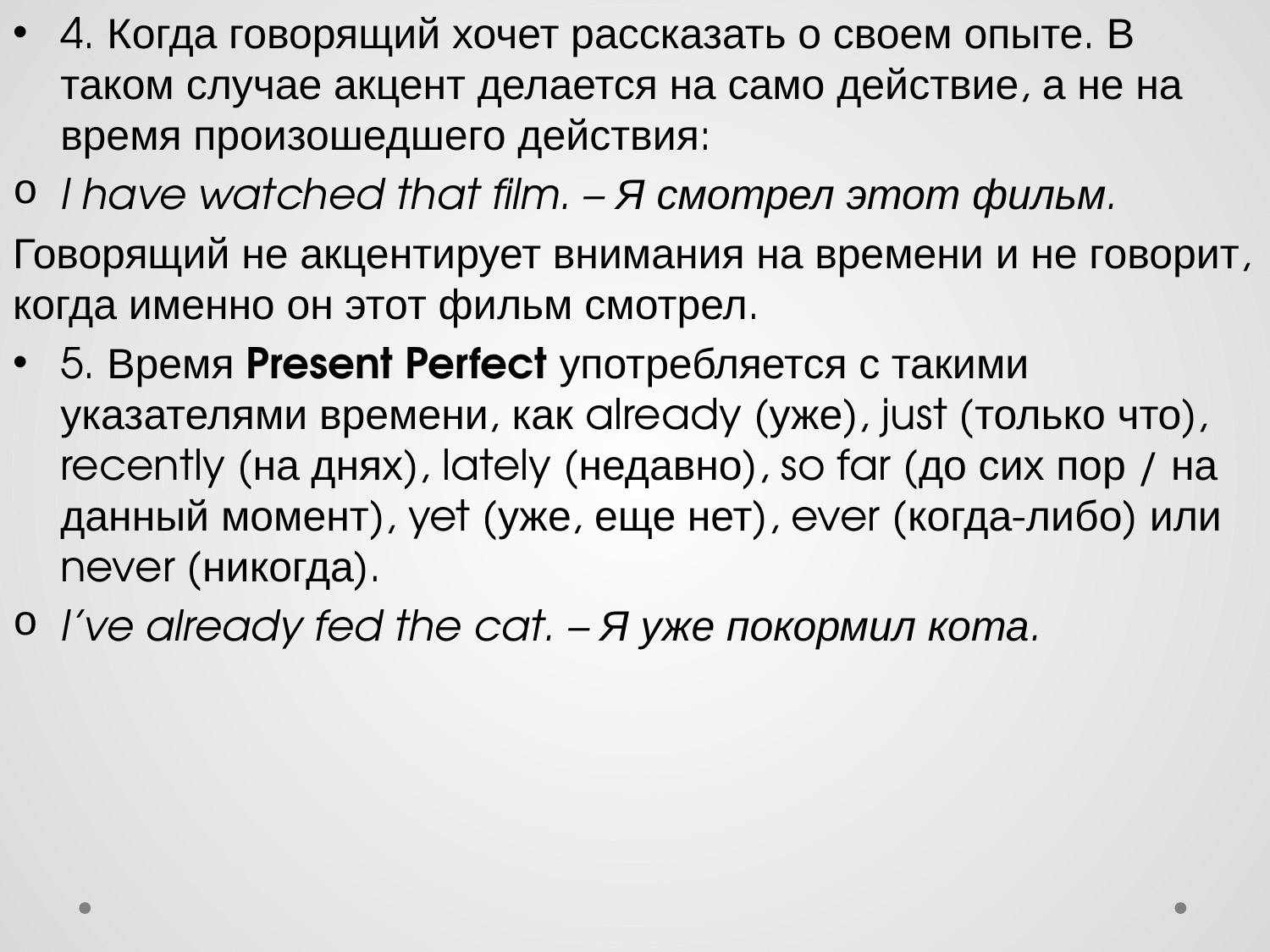

4. Когда говорящий хочет рассказать о своем опыте. В таком случае акцент делается на само действие, а не на время произошедшего действия:
I have watched that film. – Я смотрел этот фильм.
Говорящий не акцентирует внимания на времени и не говорит, когда именно он этот фильм смотрел.
5. Время Present Perfect употребляется с такими указателями времени, как already (уже), just (только что), recently (на днях), lately (недавно), so far (до сих пор / на данный момент), yet (уже, еще нет), ever (когда-либо) или never (никогда).
I’ve already fed the cat. – Я уже покормил кота.

#